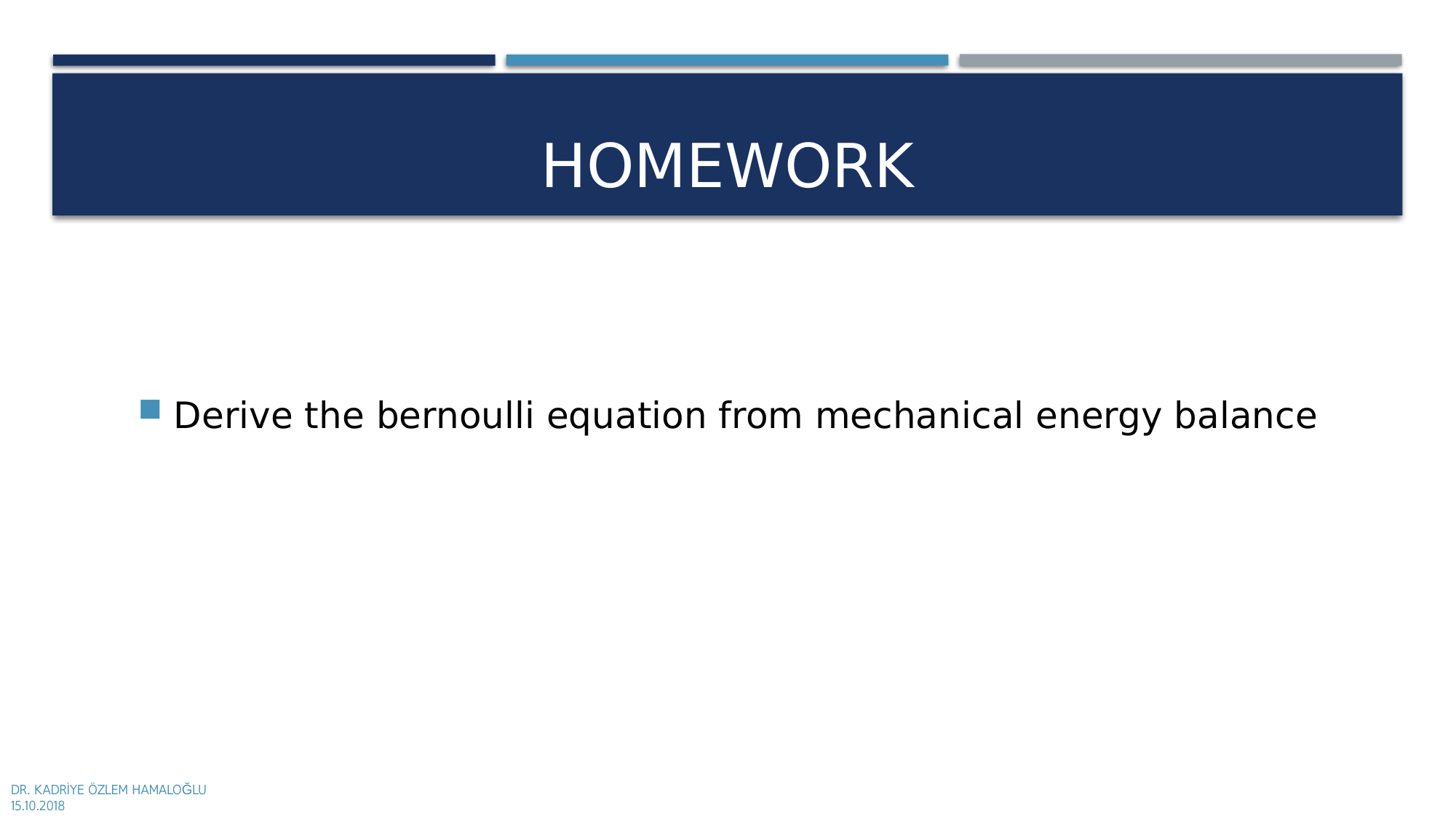

# homework
Derive the bernoulli equation from mechanical energy balance

DR. KADRİYE ÖZLEM HAMALOĞLU
15.10.2018